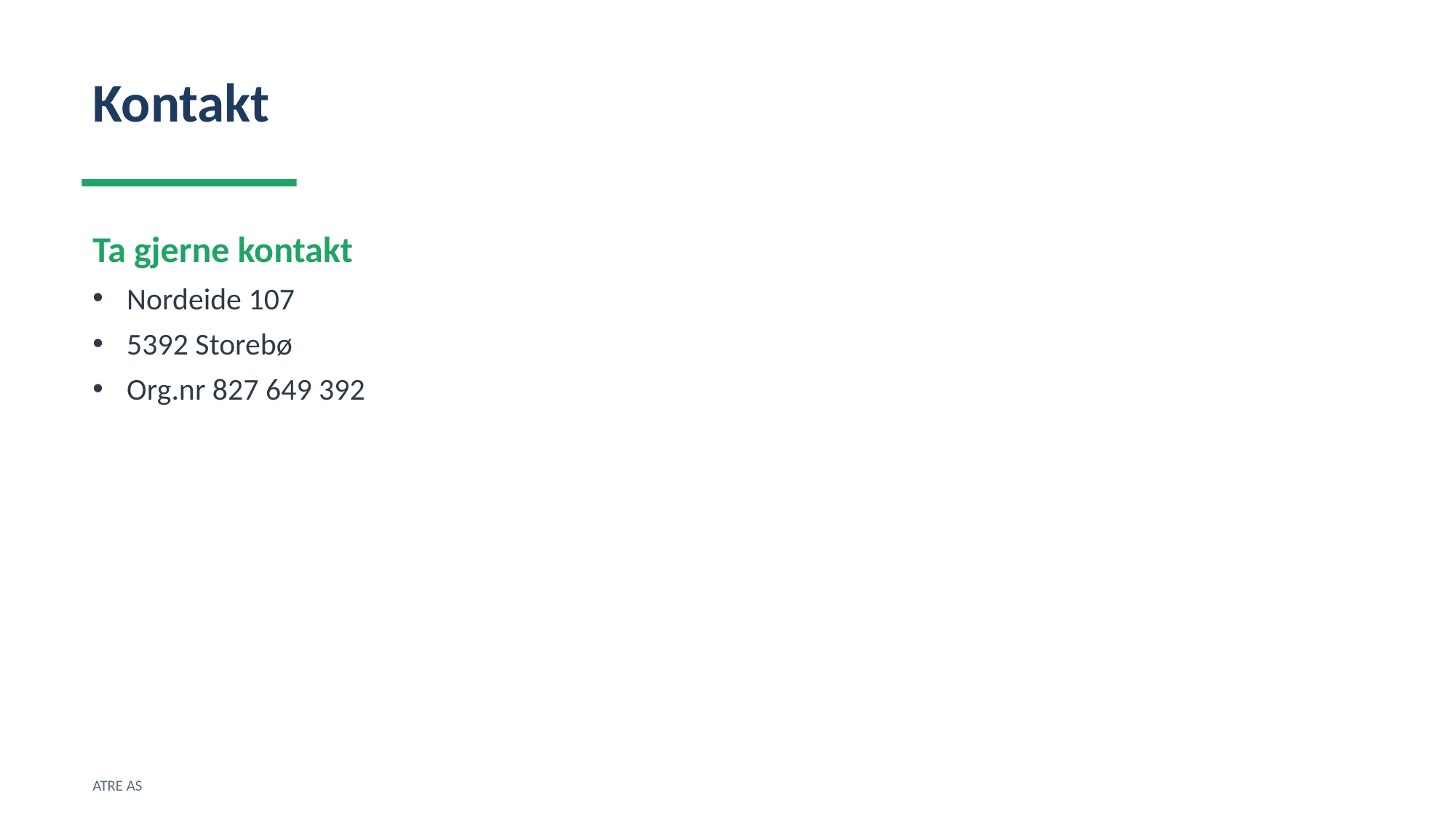

Kontakt

Ta gjerne kontakt
Nordeide 107
5392 Storebø
Org.nr 827 649 392
ATRE AS